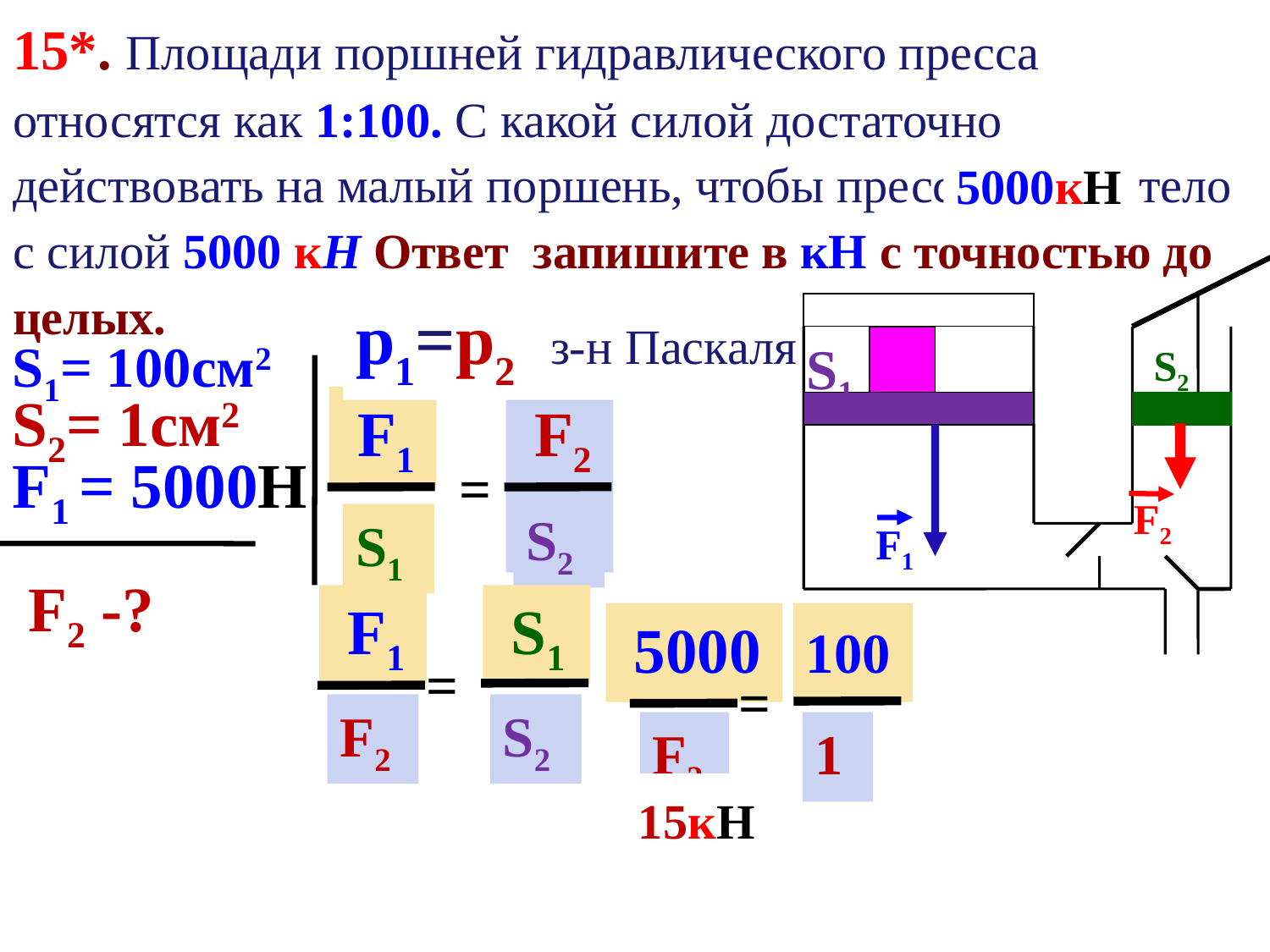

15*. Площади поршней гидравлического пресса относятся как 1:100. С какой силой достаточно действовать на малый поршень, чтобы пресс сжимал тело с силой 5000 кН Ответ  запишите в кН с точностью до целых.

5000кН

р1=р2  з-н Паскаля
S1
S2
S1= 100см2
S2= 1см2
F1 = 5000Н
Роб=6Н
 F2 -?
 F1
 F2
=
F2

S2
S1
F1

 F1
 S1
=
F2
S2
 5000
100
=
F2
1
15кН
15кН